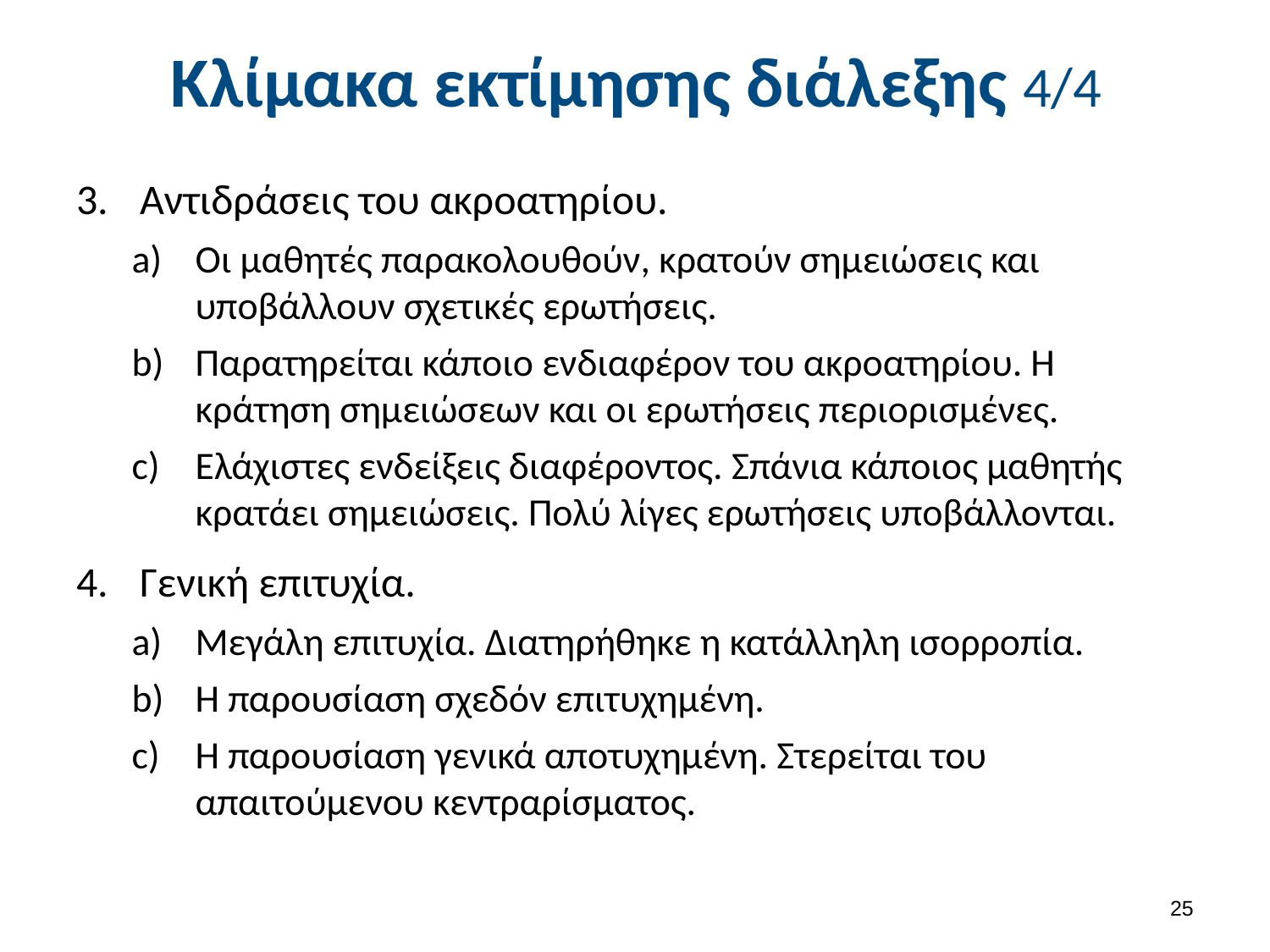

# Κλίμακα εκτίμησης διάλεξης 4/4
Αντιδράσεις του ακροατηρίου.
Οι μαθητές παρακολουθούν, κρατούν σημειώσεις και υποβάλλουν σχετικές ερωτήσεις.
Παρατηρείται κάποιο ενδιαφέρον του ακροατηρίου. Η κράτηση σημειώσεων και οι ερωτήσεις περιορισμένες.
Ελάχιστες ενδείξεις διαφέροντος. Σπάνια κάποιος μαθητής κρατάει σημειώσεις. Πολύ λίγες ερωτήσεις υποβάλλονται.
Γενική επιτυχία.
Μεγάλη επιτυχία. Διατηρήθηκε η κατάλληλη ισορροπία.
Η παρουσίαση σχεδόν επιτυχημένη.
Η παρουσίαση γενικά αποτυχημένη. Στερείται του απαιτούμενου κεντραρίσματος.

25